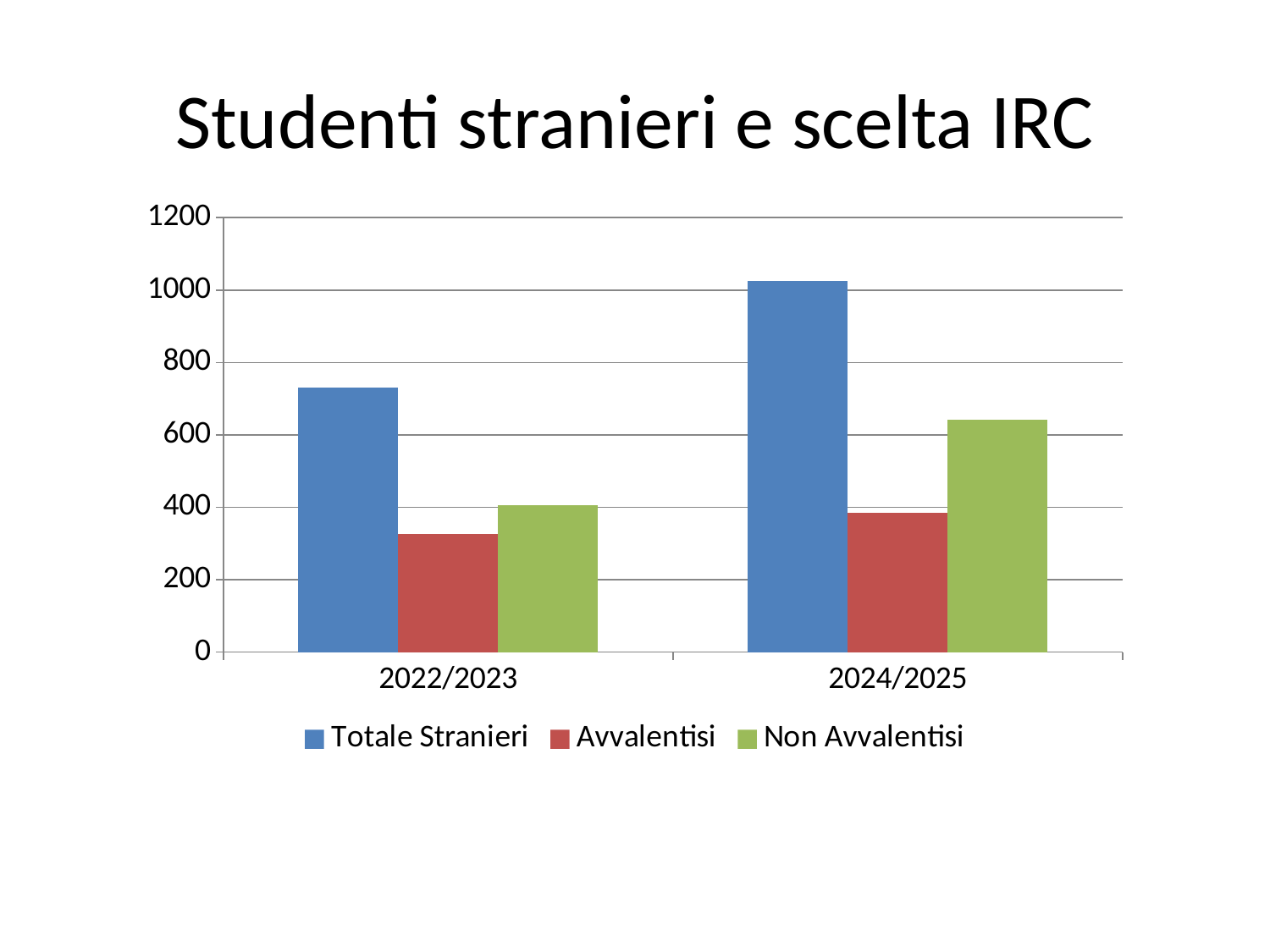

# Studenti stranieri e scelta IRC

### Chart

| Category | Totale Stranieri | Avvalentisi | Non Avvalentisi |
|---|---|---|---|
| 2022/2023 | 731.0 | 326.0 | 405.0 |
| 2024/2025 | 1025.0 | 384.0 | 641.0 |